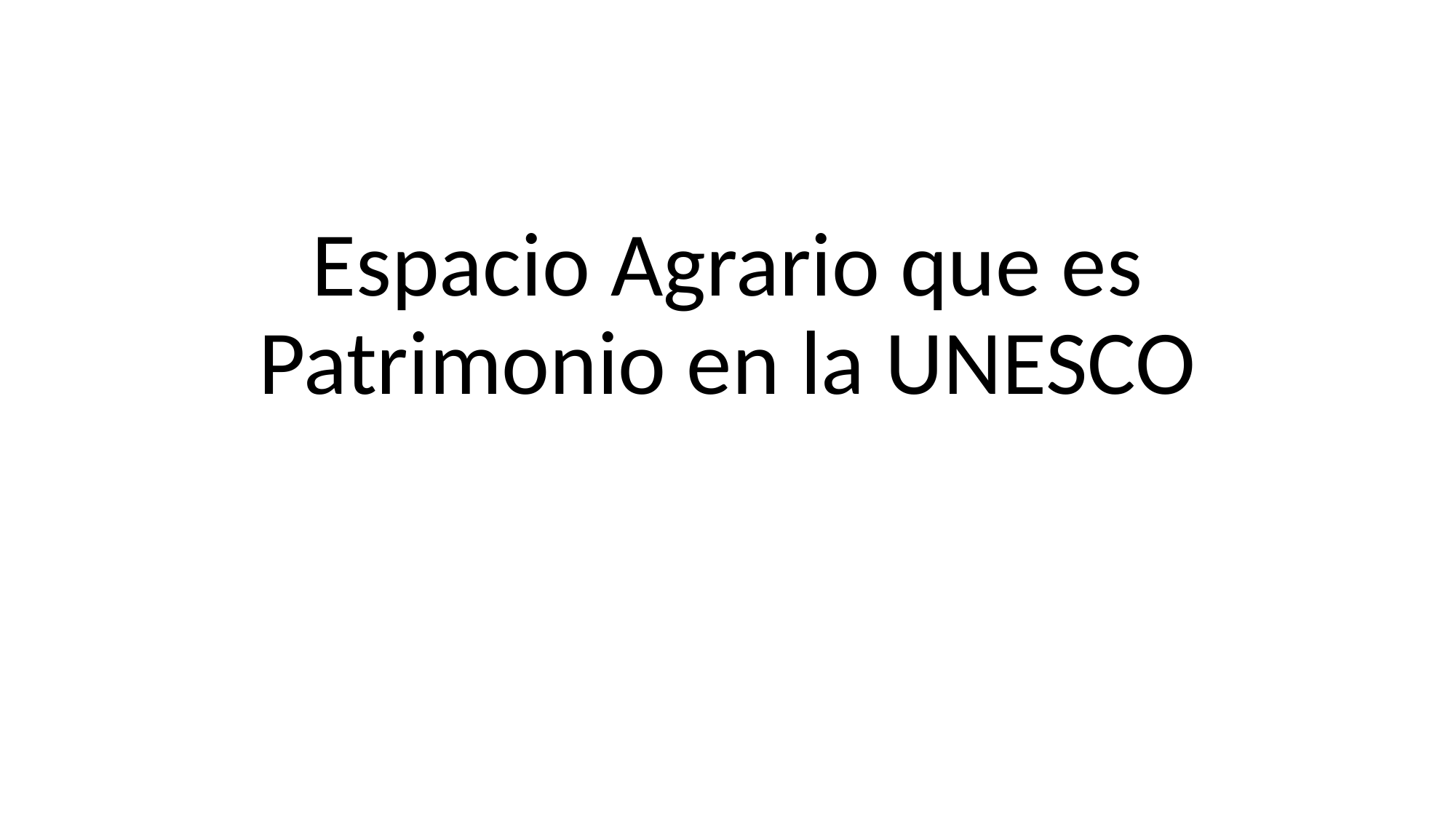

# Espacio Agrario que es Patrimonio en la UNESCO